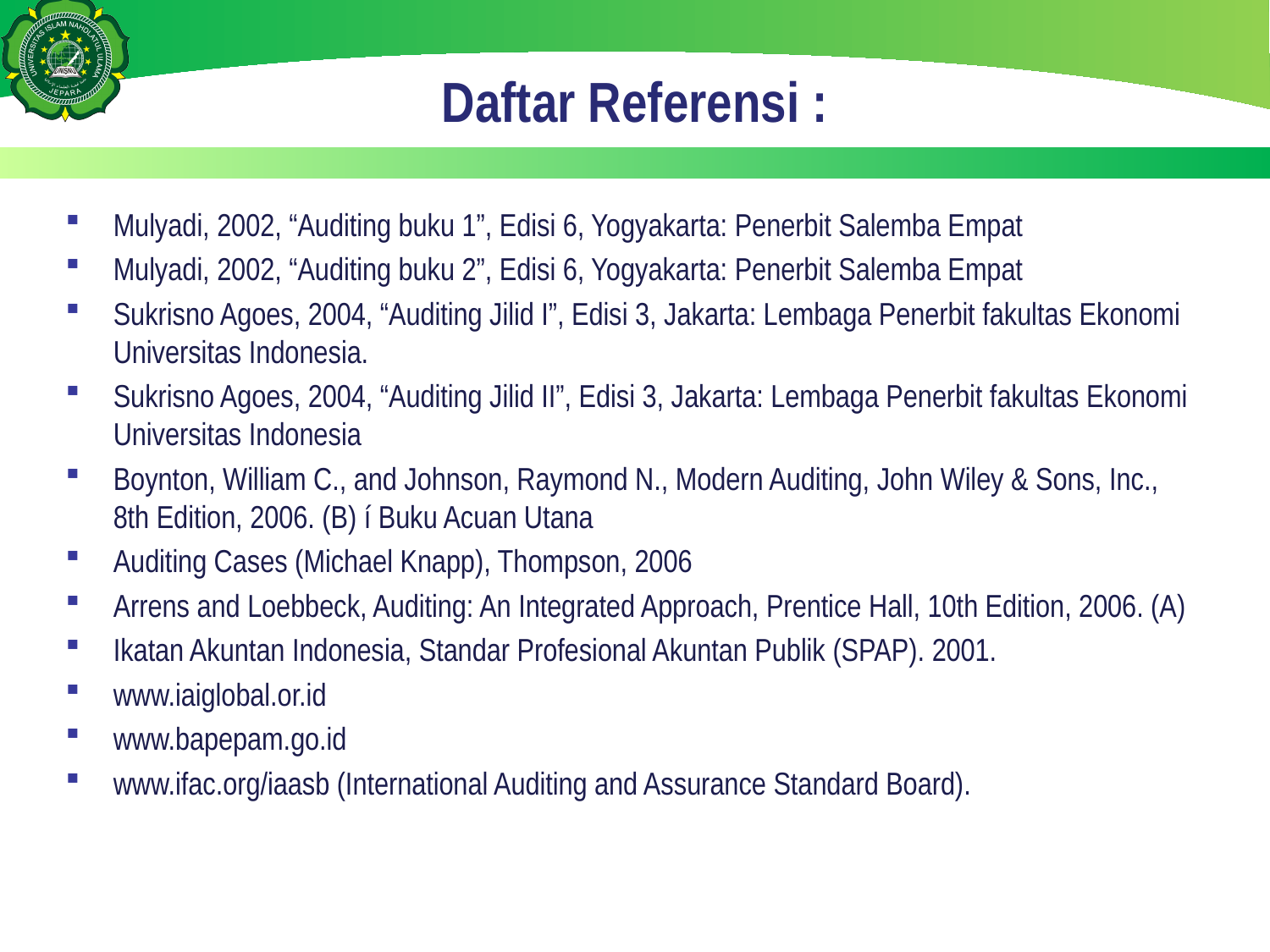

# Daftar Referensi :
Mulyadi, 2002, “Auditing buku 1”, Edisi 6, Yogyakarta: Penerbit Salemba Empat
Mulyadi, 2002, “Auditing buku 2”, Edisi 6, Yogyakarta: Penerbit Salemba Empat
Sukrisno Agoes, 2004, “Auditing Jilid I”, Edisi 3, Jakarta: Lembaga Penerbit fakultas Ekonomi Universitas Indonesia.
Sukrisno Agoes, 2004, “Auditing Jilid II”, Edisi 3, Jakarta: Lembaga Penerbit fakultas Ekonomi Universitas Indonesia
Boynton, William C., and Johnson, Raymond N., Modern Auditing, John Wiley & Sons, Inc., 8th Edition, 2006. (B) í Buku Acuan Utana
Auditing Cases (Michael Knapp), Thompson, 2006
Arrens and Loebbeck, Auditing: An Integrated Approach, Prentice Hall, 10th Edition, 2006. (A)
Ikatan Akuntan Indonesia, Standar Profesional Akuntan Publik (SPAP). 2001.
www.iaiglobal.or.id
www.bapepam.go.id
www.ifac.org/iaasb (International Auditing and Assurance Standard Board).